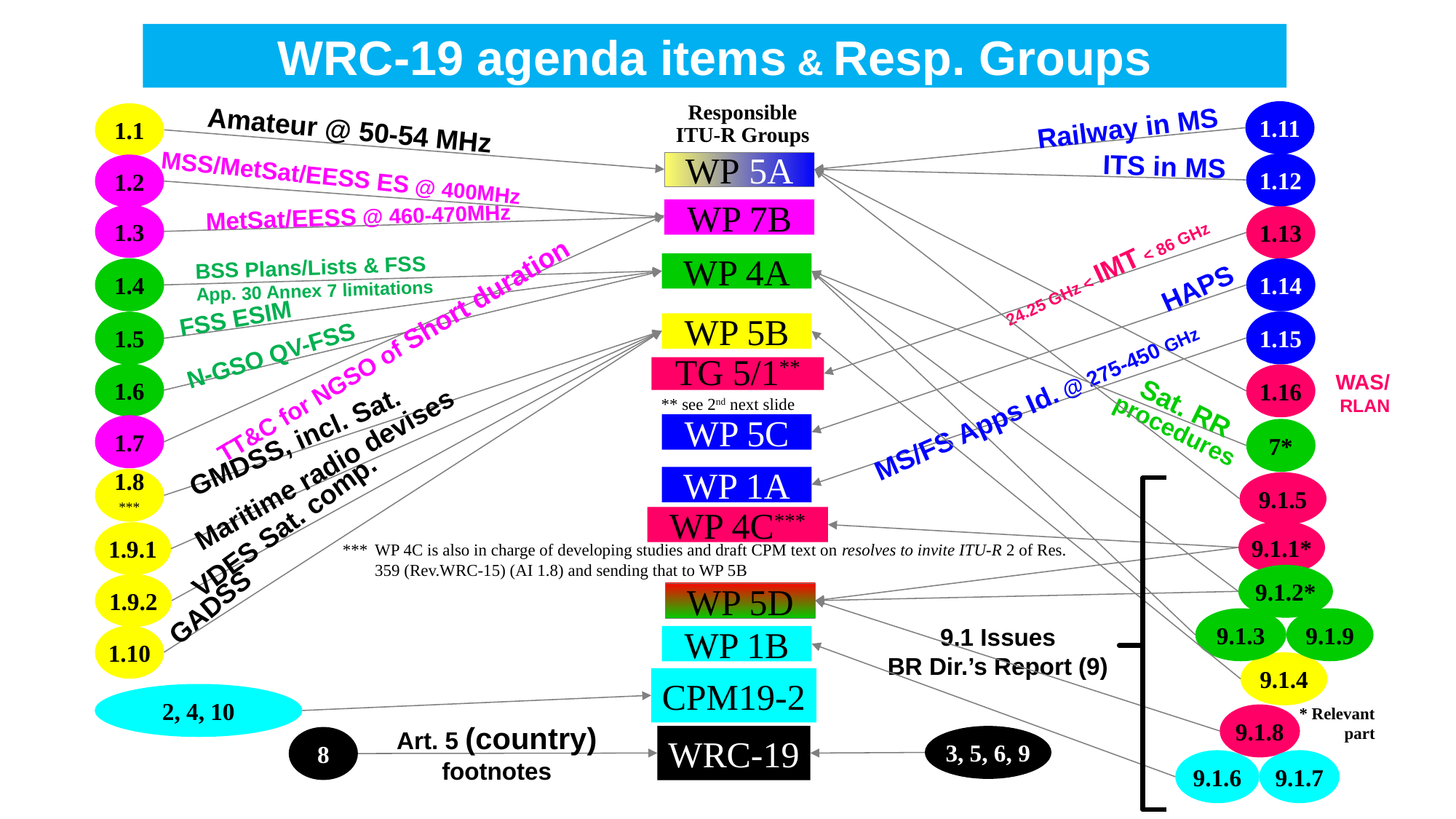

WRC-19 agenda items & Resp. Groups
Responsible
ITU-R Groups
1.11
1.1
Railway in MS
Amateur @ 50-54 MHz
ITS in MS
WP 5A
1.12
1.2
MSS/MetSat/EESS ES @ 400MHz
MetSat/EESS @ 460-470MHz
WP 7B
1.3
1.13
24.25 GHz < IMT < 86 GHz
BSS Plans/Lists & FSS
App. 30 Annex 7 limitations
WP 4A
1.4
1.14
HAPS
FSS ESIM
1.15
1.5
WP 5B
TT&C for NGSO of Short duration
N-GSO QV-FSS
TG 5/1**
WAS/
RLAN
1.6
1.16
MS/FS Apps Id. @ 275-450 GHz
** see 2nd next slide
Sat. RR
procedures
WP 5C
1.7
GMDSS, incl. Sat.
7*
Maritime radio devises
WP 1A
1.8
***
9.1.5

VDES Sat. comp.
WP 4C***
9.1.1*
1.9.1
***	WP 4C is also in charge of developing studies and draft CPM text on resolves to invite ITU-R 2 of Res. 359 (Rev.WRC-15) (AI 1.8) and sending that to WP 5B
9.1.2*
1.9.2
WP 5D
GADSS
9.1.3
9.1.9
9.1 Issues
BR Dir.’s Report (9)
1.10
WP 1B
9.1.4
CPM19-2
2, 4, 10
* Relevant
part
9.1.8
Art. 5 (country)
footnotes
3, 5, 6, 9
WRC-19
8
9.1.6
9.1.7